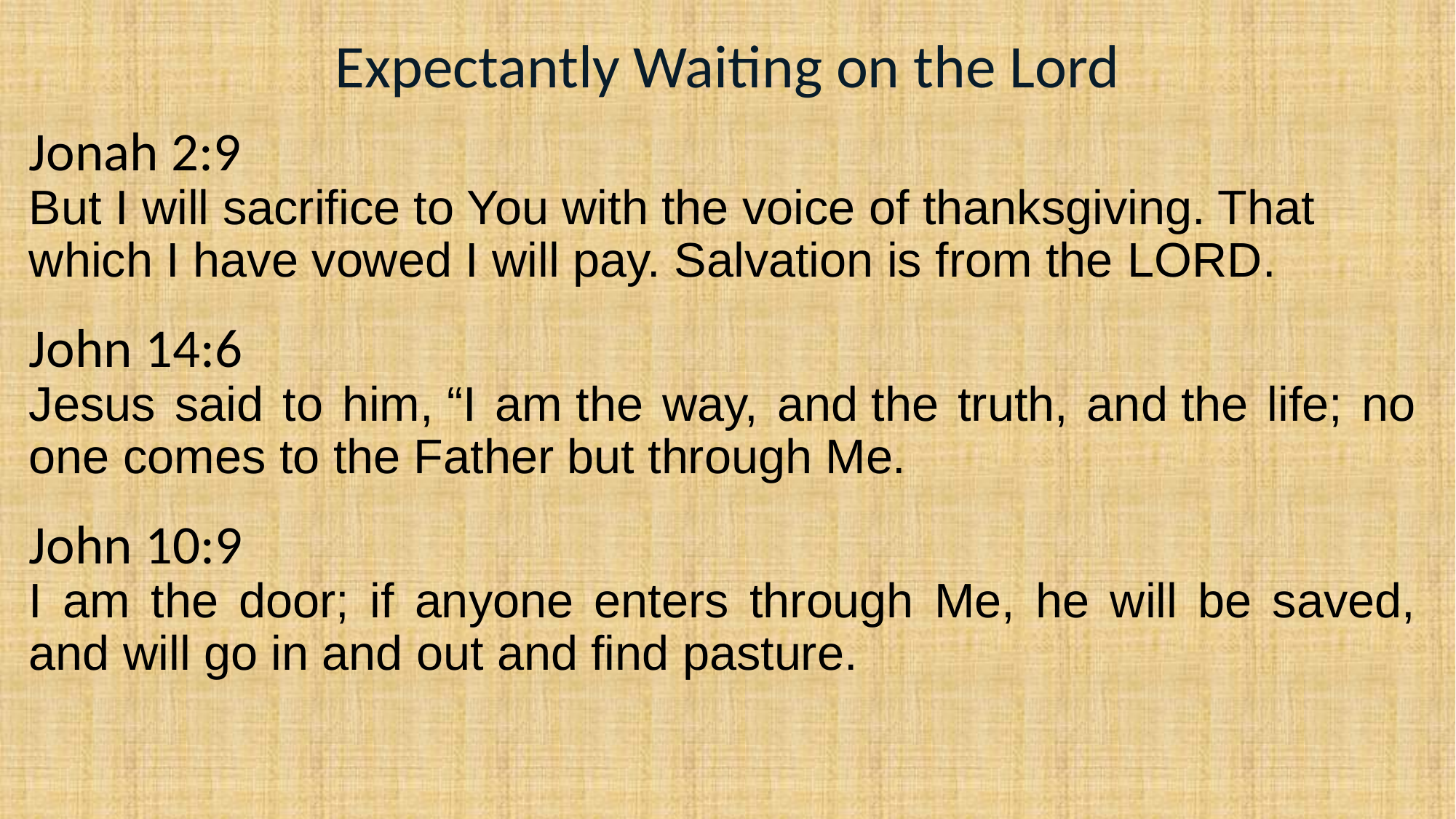

# Expectantly Waiting on the Lord
Jonah 2:9
But I will sacrifice to You with the voice of thanksgiving. That which I have vowed I will pay. Salvation is from the Lord.

John 14:6
Jesus said to him, “I am the way, and the truth, and the life; no one comes to the Father but through Me.

John 10:9
I am the door; if anyone enters through Me, he will be saved, and will go in and out and find pasture.